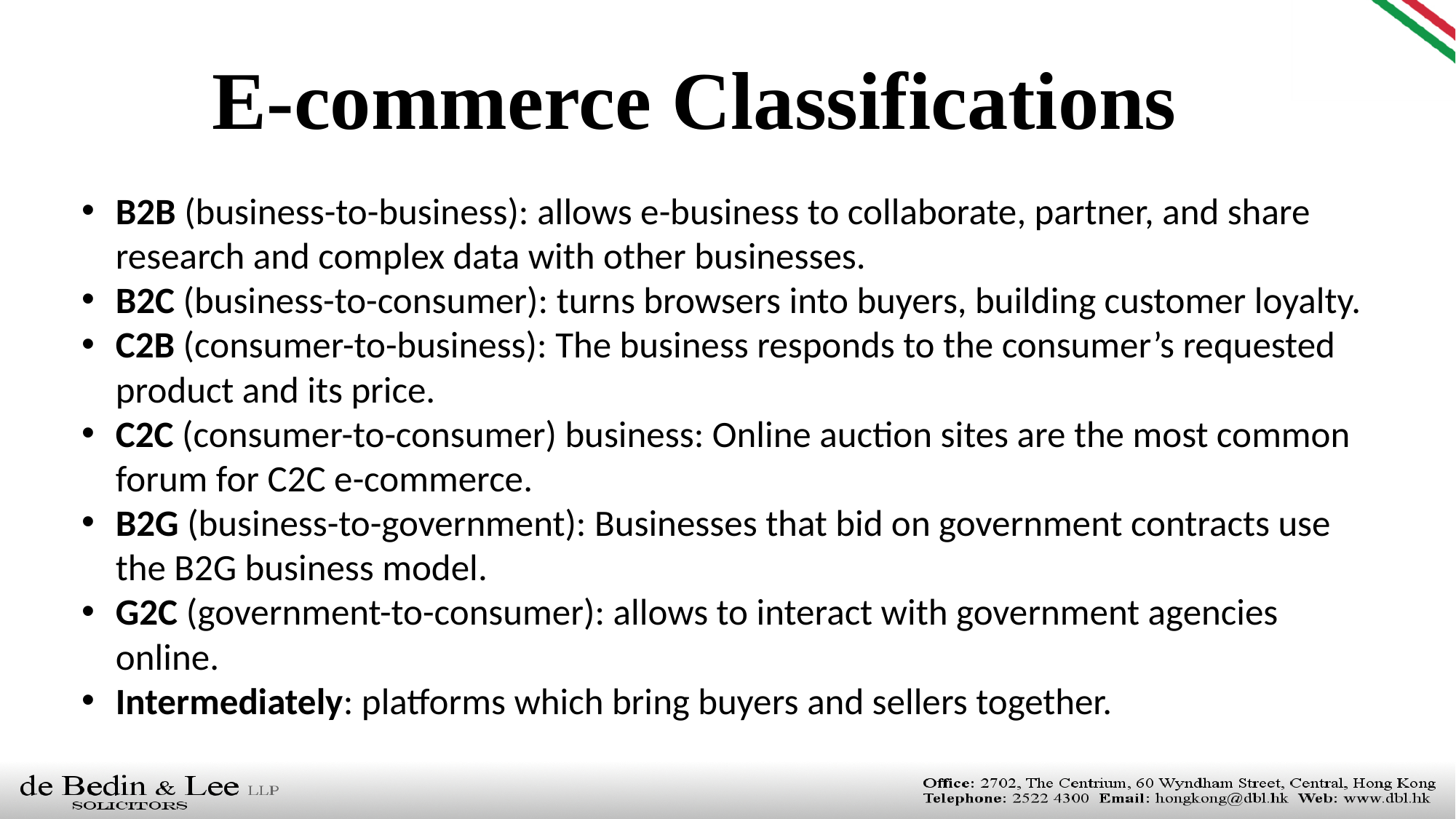

E-commerce Classifications
B2B (business-to-business): allows e-business to collaborate, partner, and share research and complex data with other businesses.
B2C (business-to-consumer): turns browsers into buyers, building customer loyalty.
C2B (consumer-to-business): The business responds to the consumer’s requested product and its price.
C2C (consumer-to-consumer) business: Online auction sites are the most common forum for C2C e-commerce.
B2G (business-to-government): Businesses that bid on government contracts use the B2G business model.
G2C (government-to-consumer): allows to interact with government agencies online.
Intermediately: platforms which bring buyers and sellers together.